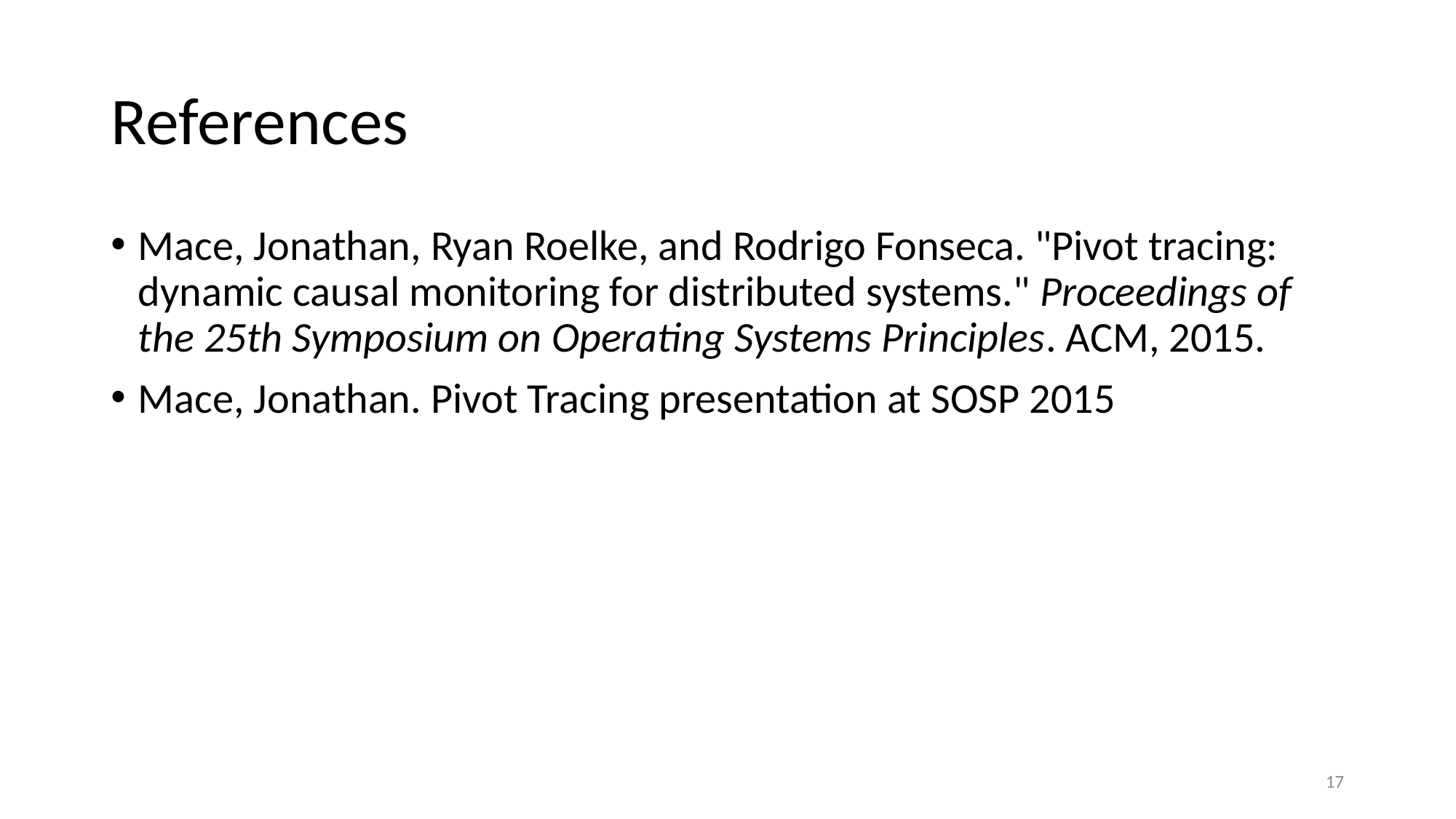

# References
Mace, Jonathan, Ryan Roelke, and Rodrigo Fonseca. "Pivot tracing: dynamic causal monitoring for distributed systems." Proceedings of the 25th Symposium on Operating Systems Principles. ACM, 2015.
Mace, Jonathan. Pivot Tracing presentation at SOSP 2015
17